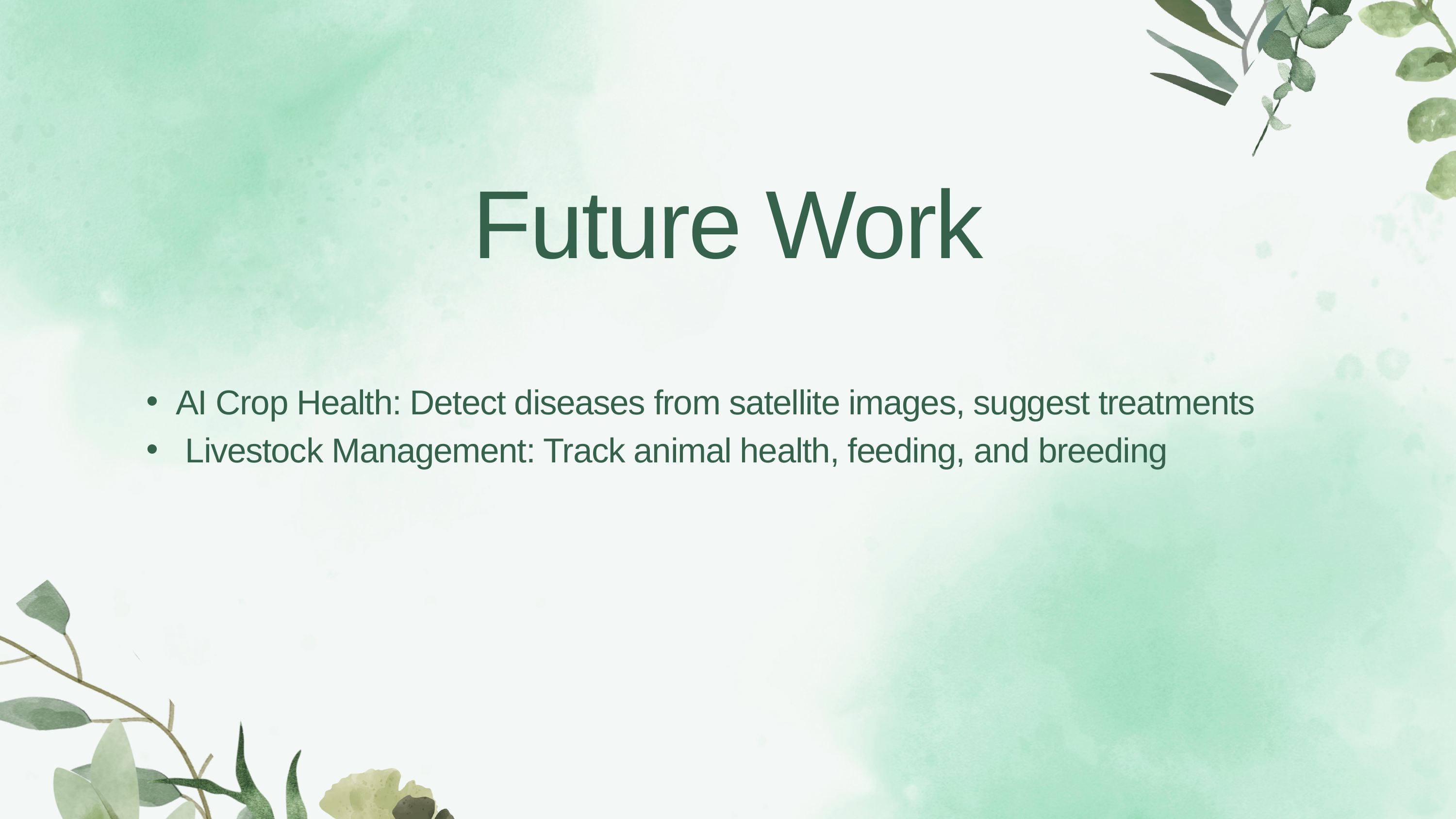

Future Work
AI Crop Health: Detect diseases from satellite images, suggest treatments
 Livestock Management: Track animal health, feeding, and breeding